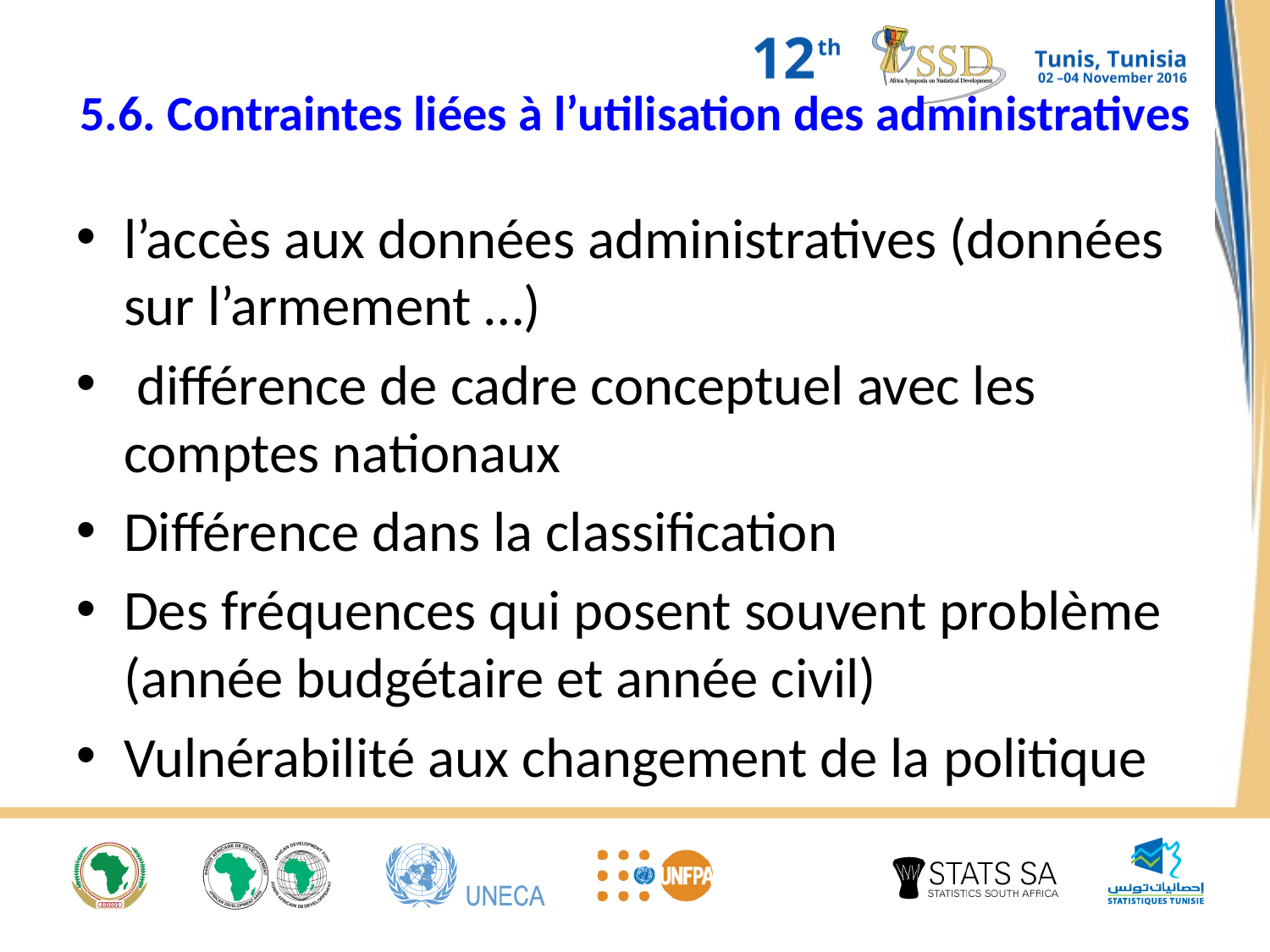

# 5.6. Contraintes liées à l’utilisation des administratives
l’accès aux données administratives (données sur l’armement …)
 différence de cadre conceptuel avec les comptes nationaux
Différence dans la classification
Des fréquences qui posent souvent problème (année budgétaire et année civil)
Vulnérabilité aux changement de la politique